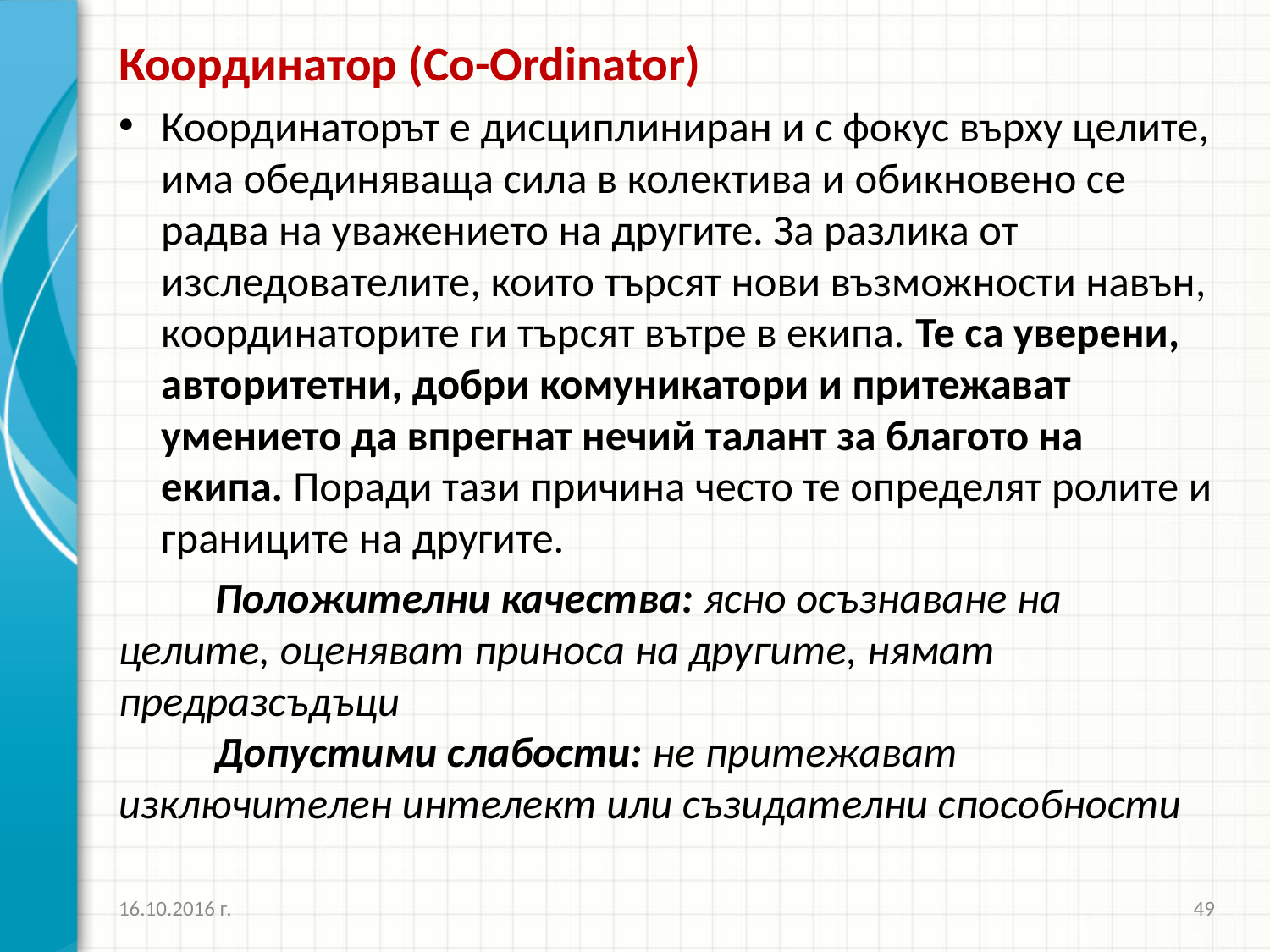

Координатор (Co-Ordinator)
Координаторът е дисциплиниран и с фокус върху целите, има обединяваща сила в колектива и обикновено се радва на уважението на другите. За разлика от изследователите, които търсят нови възможности навън, координаторите ги търсят вътре в екипа. Те са уверени, авторитетни, добри комуникатори и притежават умението да впрегнат нечий талант за благото на екипа. Поради тази причина често те определят ролите и границите на другите.
	Положителни качества: ясно осъзнаване на целите, оценяват приноса на другите, нямат предразсъдъци
	Допустими слабости: не притежават изключителен интелект или съзидателни способности

16.10.2016 г.
49